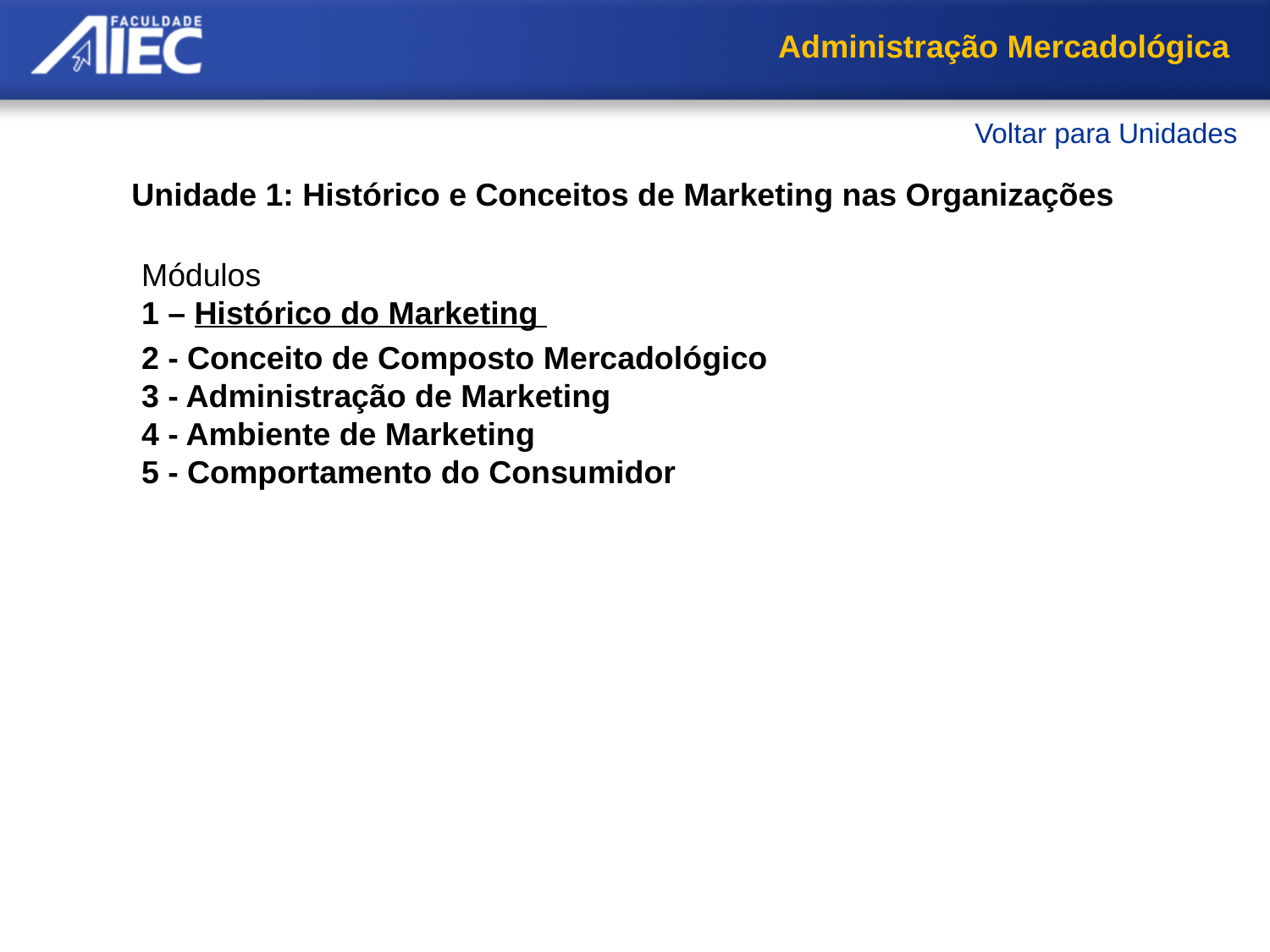

Administração Mercadológica
Voltar para Unidades
Unidade 1: Histórico e Conceitos de Marketing nas Organizações
Módulos
1 – Histórico do Marketing
2 - Conceito de Composto Mercadológico
3 - Administração de Marketing
4 - Ambiente de Marketing
5 - Comportamento do Consumidor

Introdução
Fases do Marketing
Conceitos de Marketing
O Marketing Hoje
A importância do marketing nas organizações
Resumo